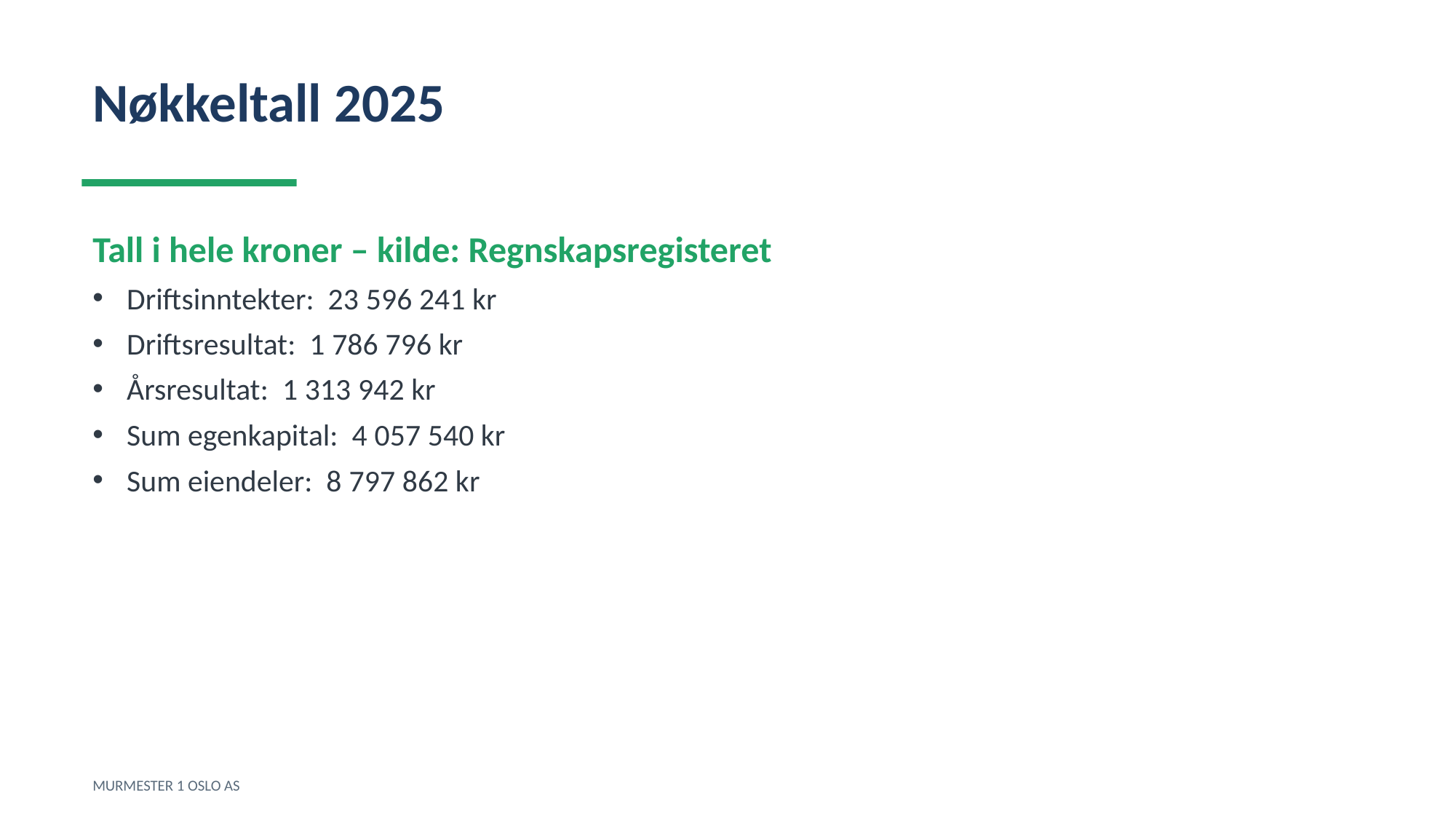

Nøkkeltall 2025

Tall i hele kroner – kilde: Regnskapsregisteret
Driftsinntekter:  23 596 241 kr
Driftsresultat:  1 786 796 kr
Årsresultat:  1 313 942 kr
Sum egenkapital:  4 057 540 kr
Sum eiendeler:  8 797 862 kr
MURMESTER 1 OSLO AS